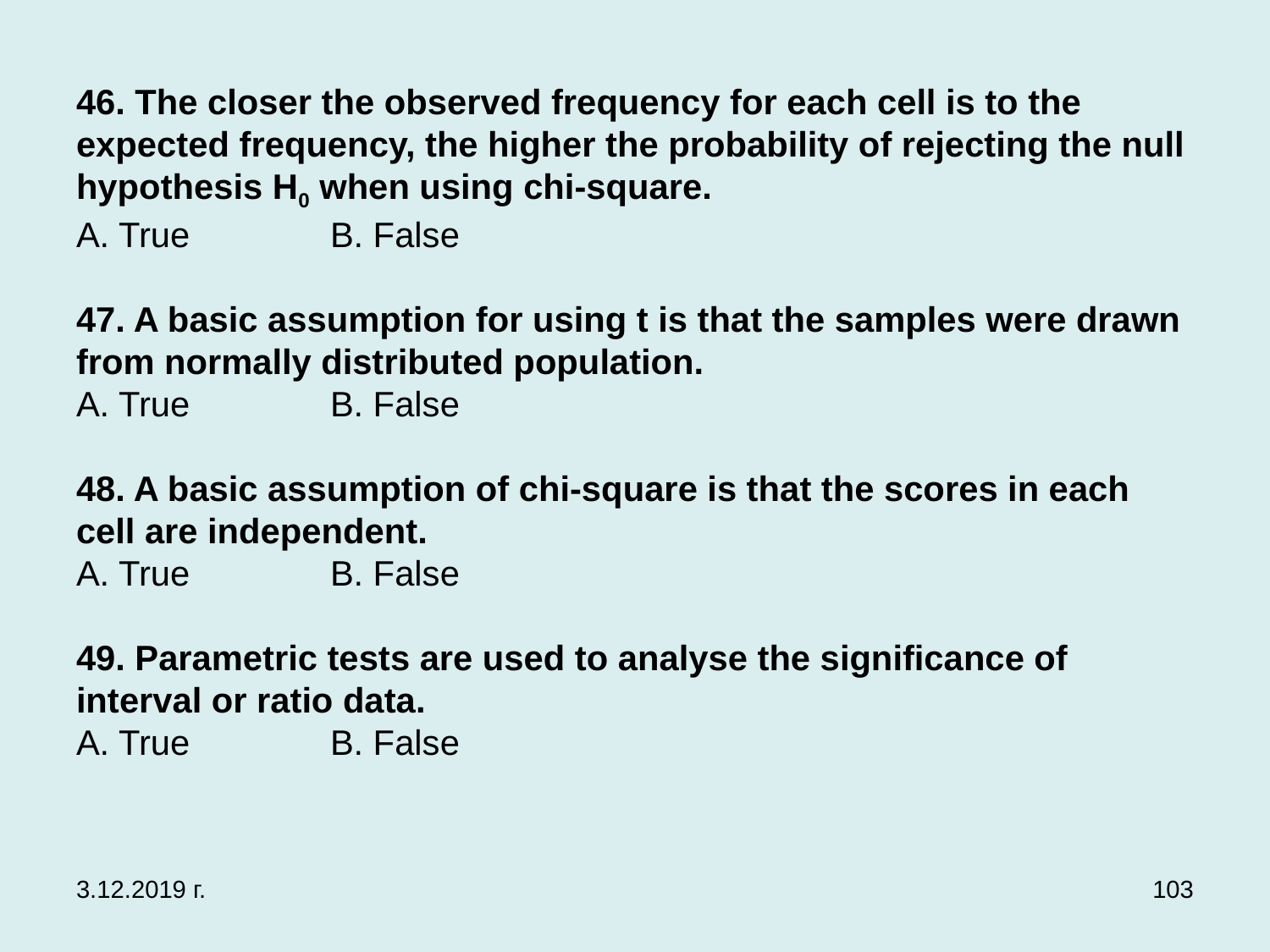

# 46. The closer the observed frequency for each cell is to the expected frequency, the higher the probability of rejecting the null hypothesis H0 when using chi-square. A. True		B. False   47. A basic assumption for using t is that the samples were drawn from normally distributed population. A. True		B. False   48. A basic assumption of chi-square is that the scores in each cell are independent. A. True		B. False   49. Parametric tests are used to analyse the significance of interval or ratio data. A. True		B. False
3.12.2019 г.
103